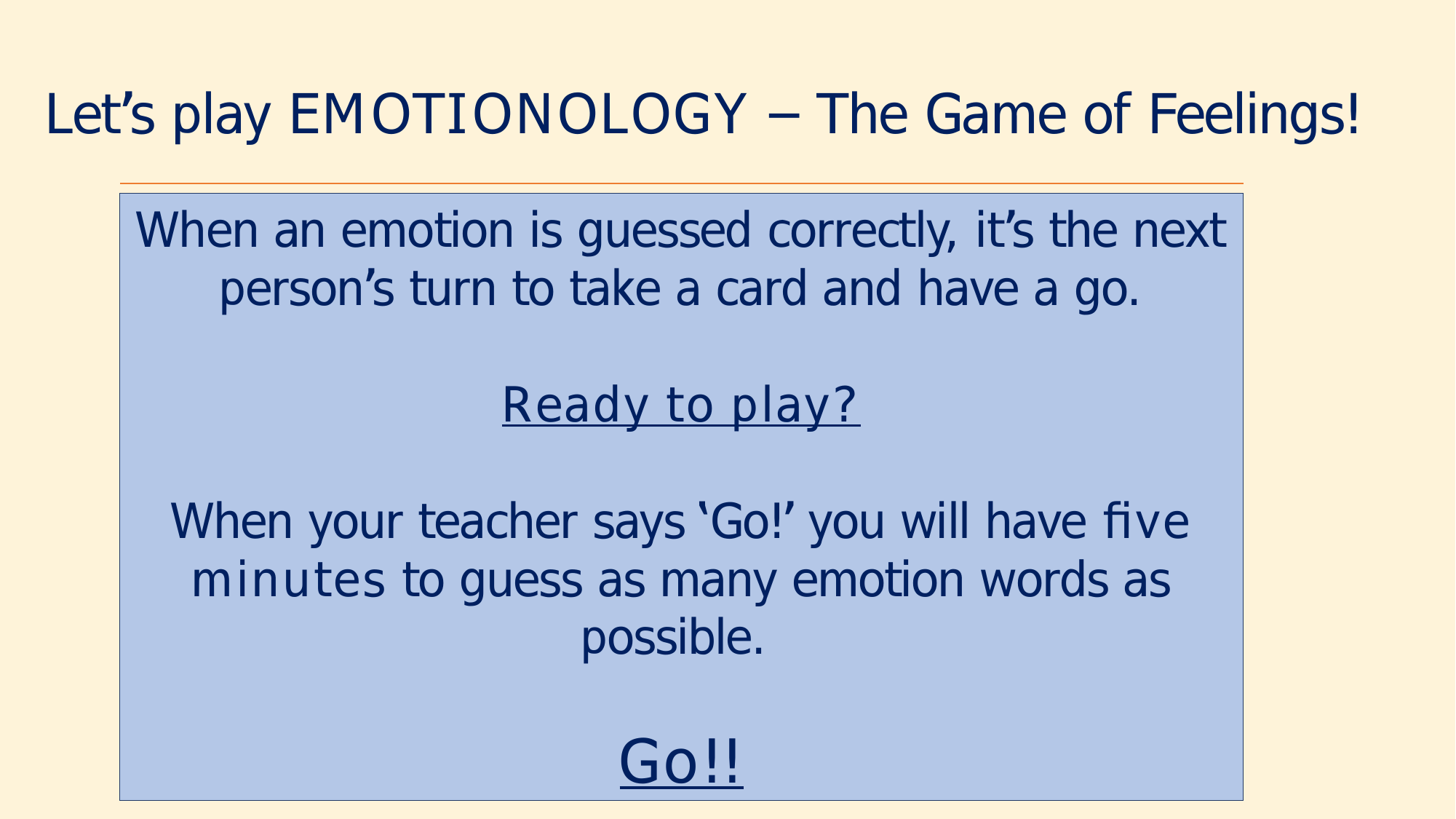

# Let’s play EMOTIONOLOGY – The Game of Feelings!
When an emotion is guessed correctly, it’s the next person’s turn to take a card and have a go.

Ready to play?

When your teacher says ‘Go!’ you will have five minutes to guess as many emotion words as possible.

Go!!